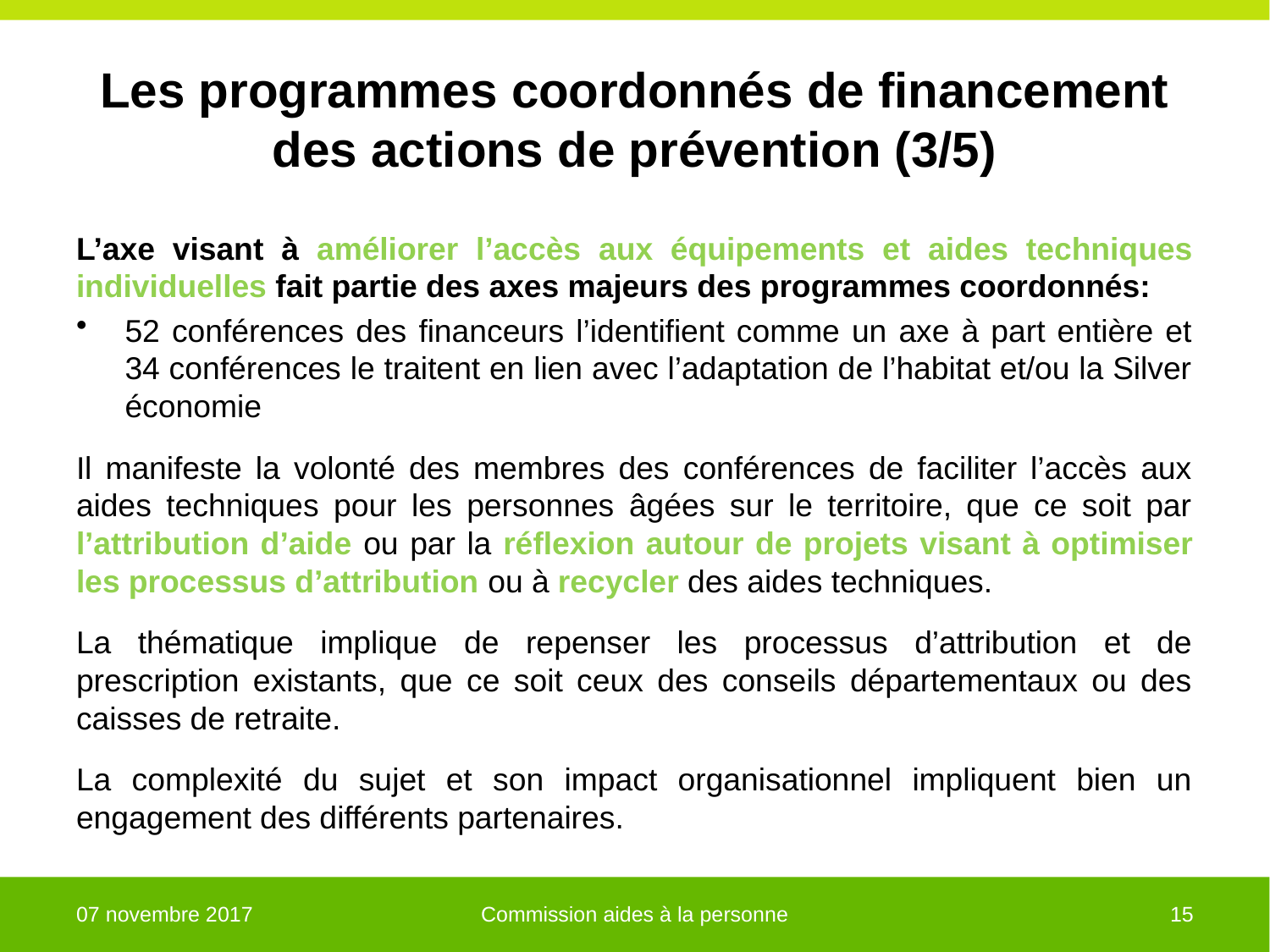

# Les programmes coordonnés de financement des actions de prévention (3/5)
L’axe visant à améliorer l’accès aux équipements et aides techniques individuelles fait partie des axes majeurs des programmes coordonnés:
52 conférences des financeurs l’identifient comme un axe à part entière et 34 conférences le traitent en lien avec l’adaptation de l’habitat et/ou la Silver économie

Il manifeste la volonté des membres des conférences de faciliter l’accès aux aides techniques pour les personnes âgées sur le territoire, que ce soit par l’attribution d’aide ou par la réflexion autour de projets visant à optimiser les processus d’attribution ou à recycler des aides techniques.

La thématique implique de repenser les processus d’attribution et de prescription existants, que ce soit ceux des conseils départementaux ou des caisses de retraite.

La complexité du sujet et son impact organisationnel impliquent bien un engagement des différents partenaires.

07 novembre 2017
Commission aides à la personne
15